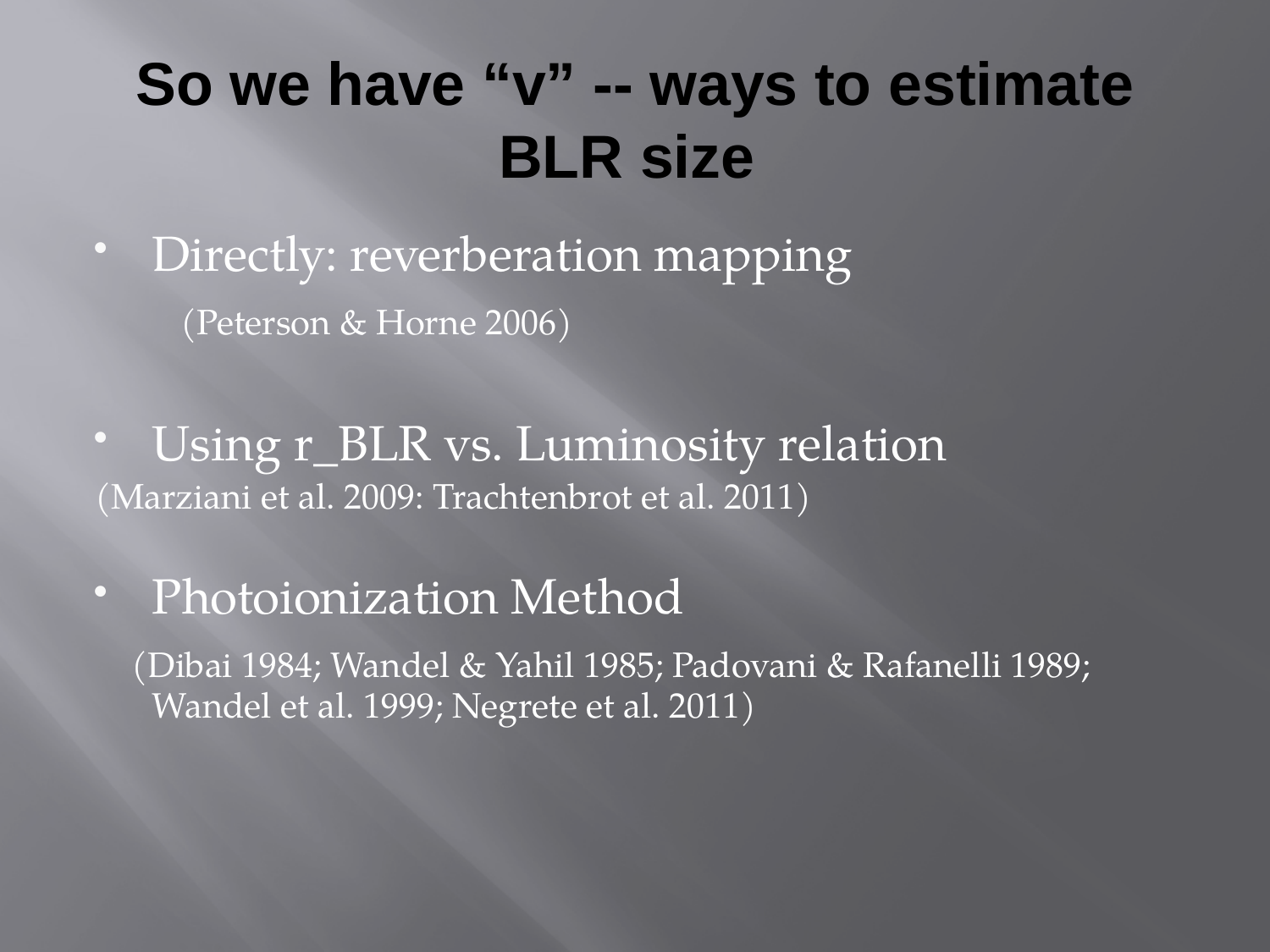

# So we have “v” -- ways to estimate BLR size
Directly: reverberation mapping
       (Peterson & Horne 2006)

Using r_BLR vs. Luminosity relation
(Marziani et al. 2009: Trachtenbrot et al. 2011)

Photoionization Method
   (Dibai 1984; Wandel & Yahil 1985; Padovani & Rafanelli 1989; Wandel et al. 1999; Negrete et al. 2011)